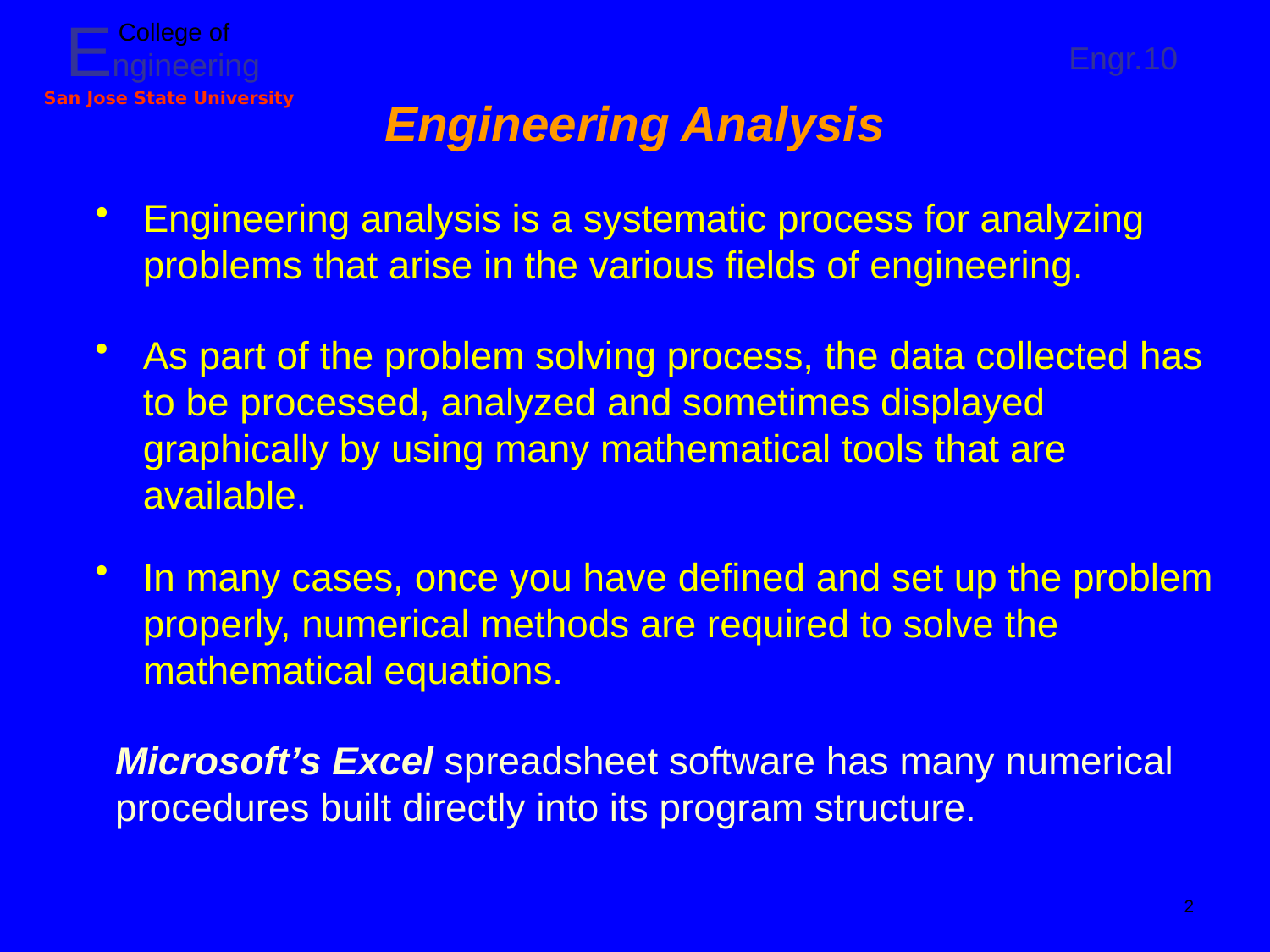

# Engineering Analysis
Engineering analysis is a systematic process for analyzing problems that arise in the various fields of engineering.
As part of the problem solving process, the data collected has to be processed, analyzed and sometimes displayed graphically by using many mathematical tools that are available.
In many cases, once you have defined and set up the problem properly, numerical methods are required to solve the mathematical equations.
Microsoft’s Excel spreadsheet software has many numerical procedures built directly into its program structure.
2